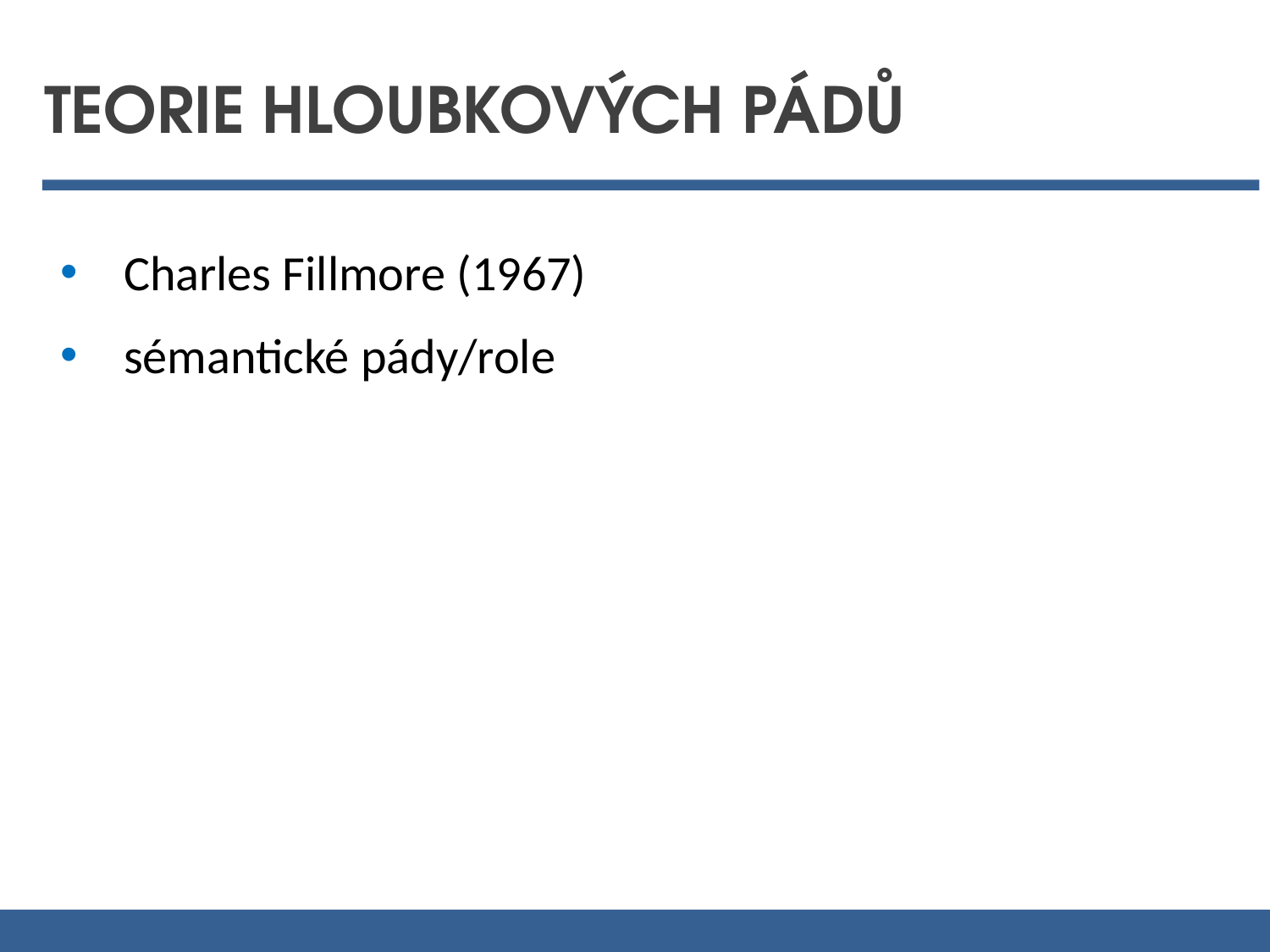

Teorie hloubkových pádů

Charles Fillmore (1967)
sémantické pády/role